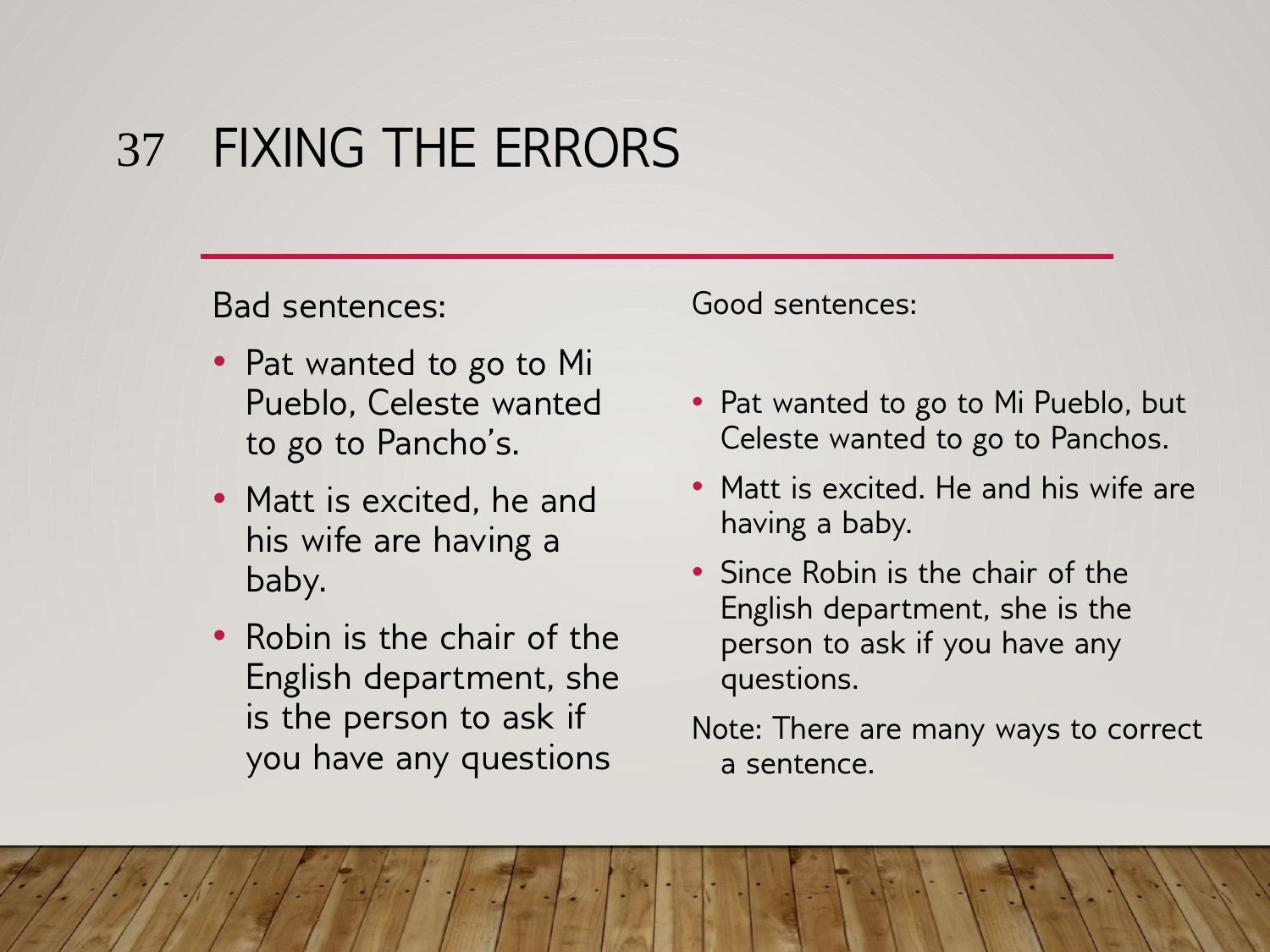

37
# Fixing the errors
Bad sentences:
Pat wanted to go to Mi Pueblo, Celeste wanted to go to Pancho’s.
Matt is excited, he and his wife are having a baby.
Robin is the chair of the English department, she is the person to ask if you have any questions
Good sentences:

Pat wanted to go to Mi Pueblo, but Celeste wanted to go to Panchos.
Matt is excited. He and his wife are having a baby.
Since Robin is the chair of the English department, she is the person to ask if you have any questions.
Note: There are many ways to correct a sentence.